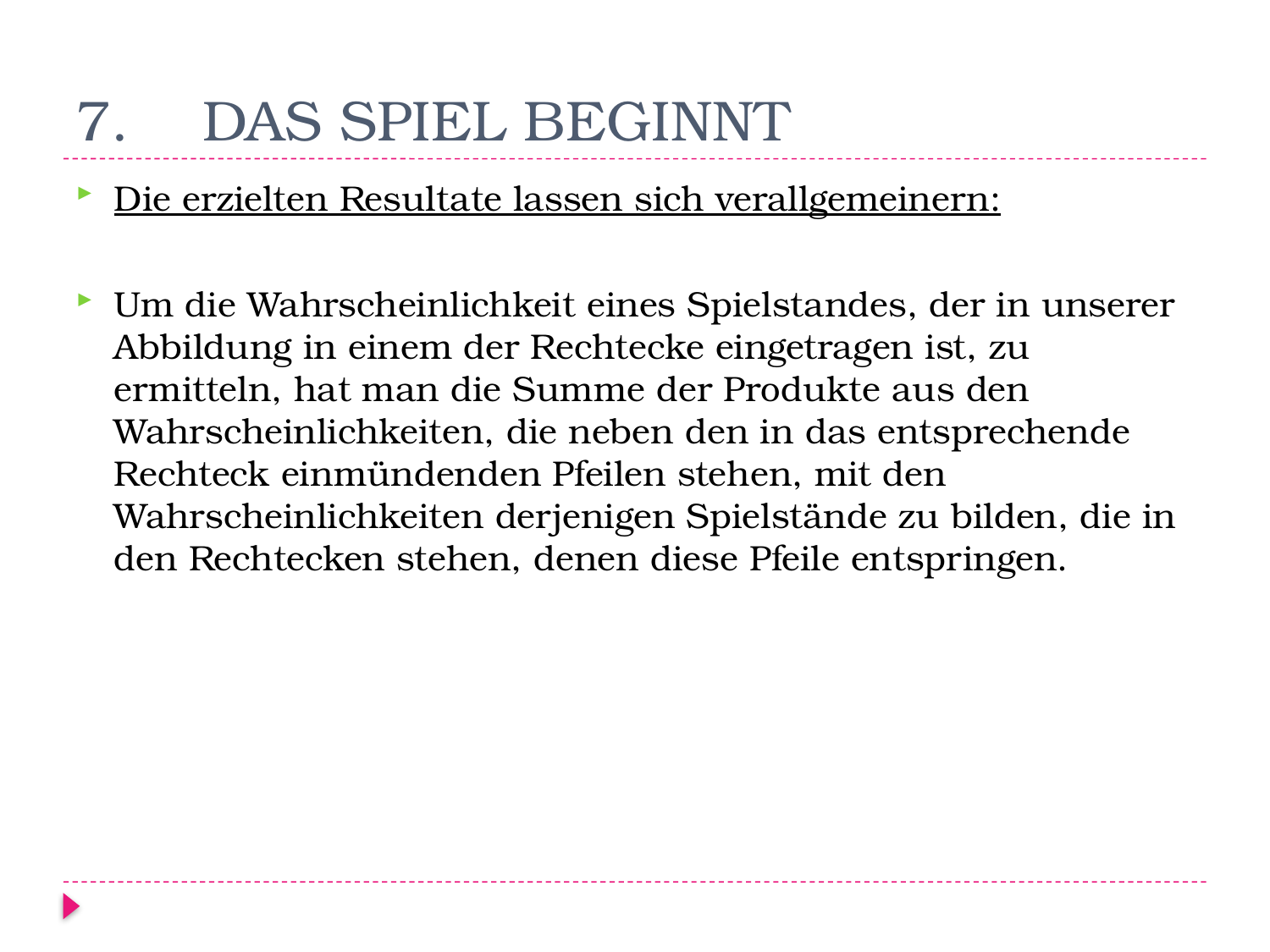

# 7.	Das Spiel beginnt
Die erzielten Resultate lassen sich verallgemeinern:

Um die Wahrscheinlichkeit eines Spielstandes, der in unserer Abbildung in einem der Rechtecke eingetragen ist, zu ermitteln, hat man die Summe der Produkte aus den Wahrscheinlichkeiten, die neben den in das entsprechende Rechteck einmündenden Pfeilen stehen, mit den Wahrscheinlichkeiten derjenigen Spielstände zu bilden, die in den Rechtecken stehen, denen diese Pfeile entspringen.